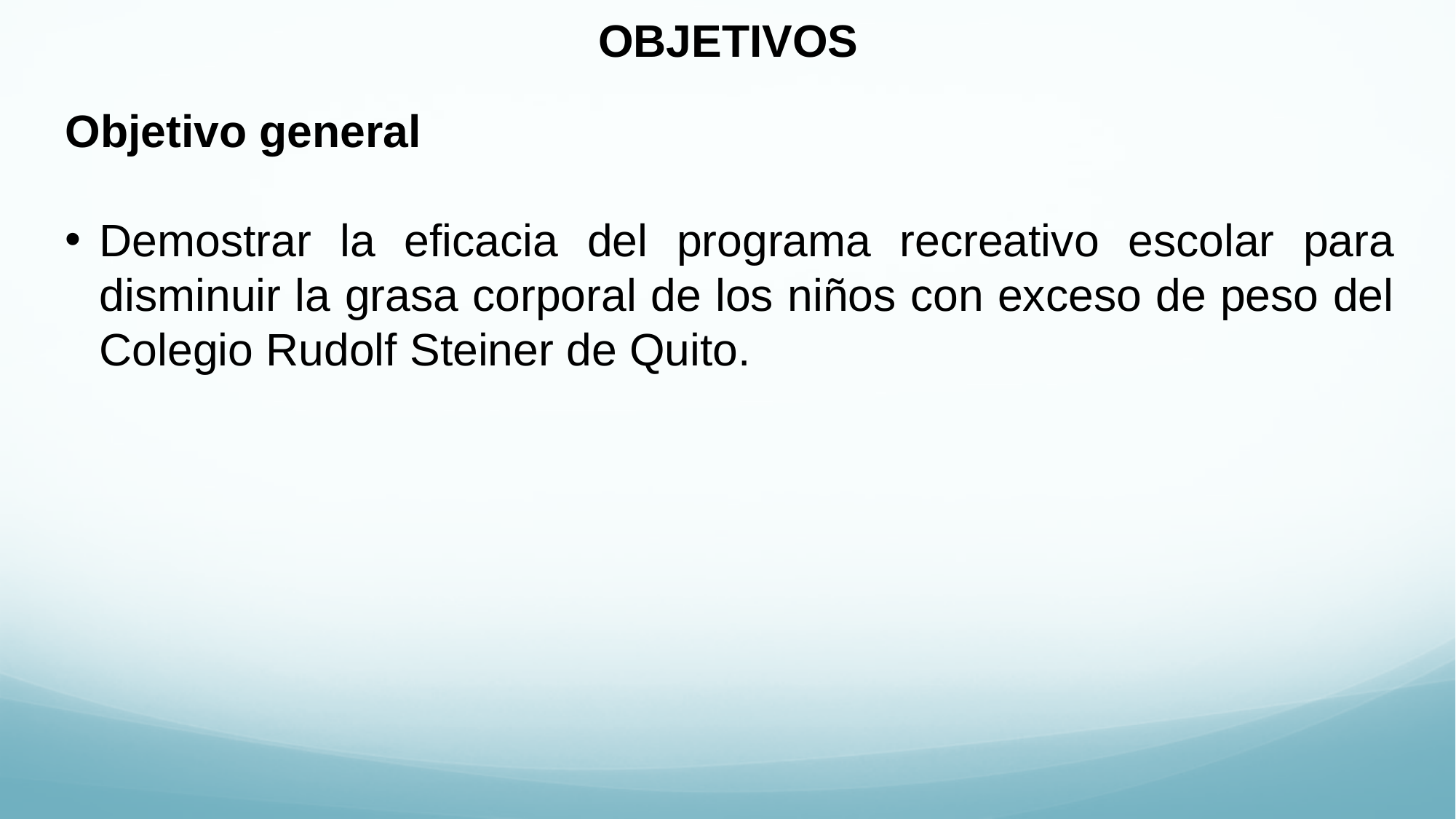

OBJETIVOS
Objetivo general

Demostrar la eficacia del programa recreativo escolar para disminuir la grasa corporal de los niños con exceso de peso del Colegio Rudolf Steiner de Quito.